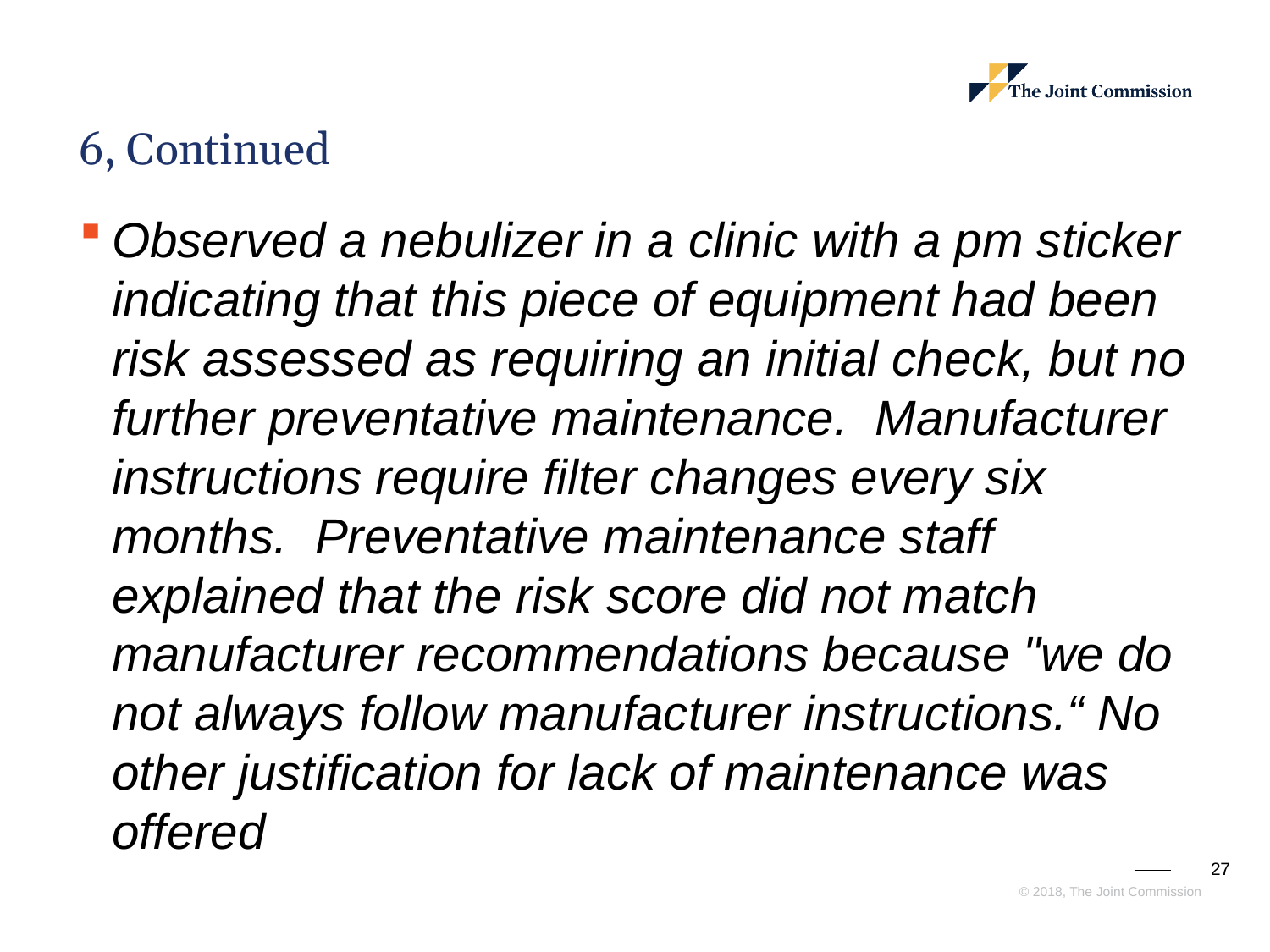

# 6, Continued
Observed a nebulizer in a clinic with a pm sticker indicating that this piece of equipment had been risk assessed as requiring an initial check, but no further preventative maintenance.  Manufacturer instructions require filter changes every six months.  Preventative maintenance staff explained that the risk score did not match manufacturer recommendations because "we do not always follow manufacturer instructions.“ No other justification for lack of maintenance was offered